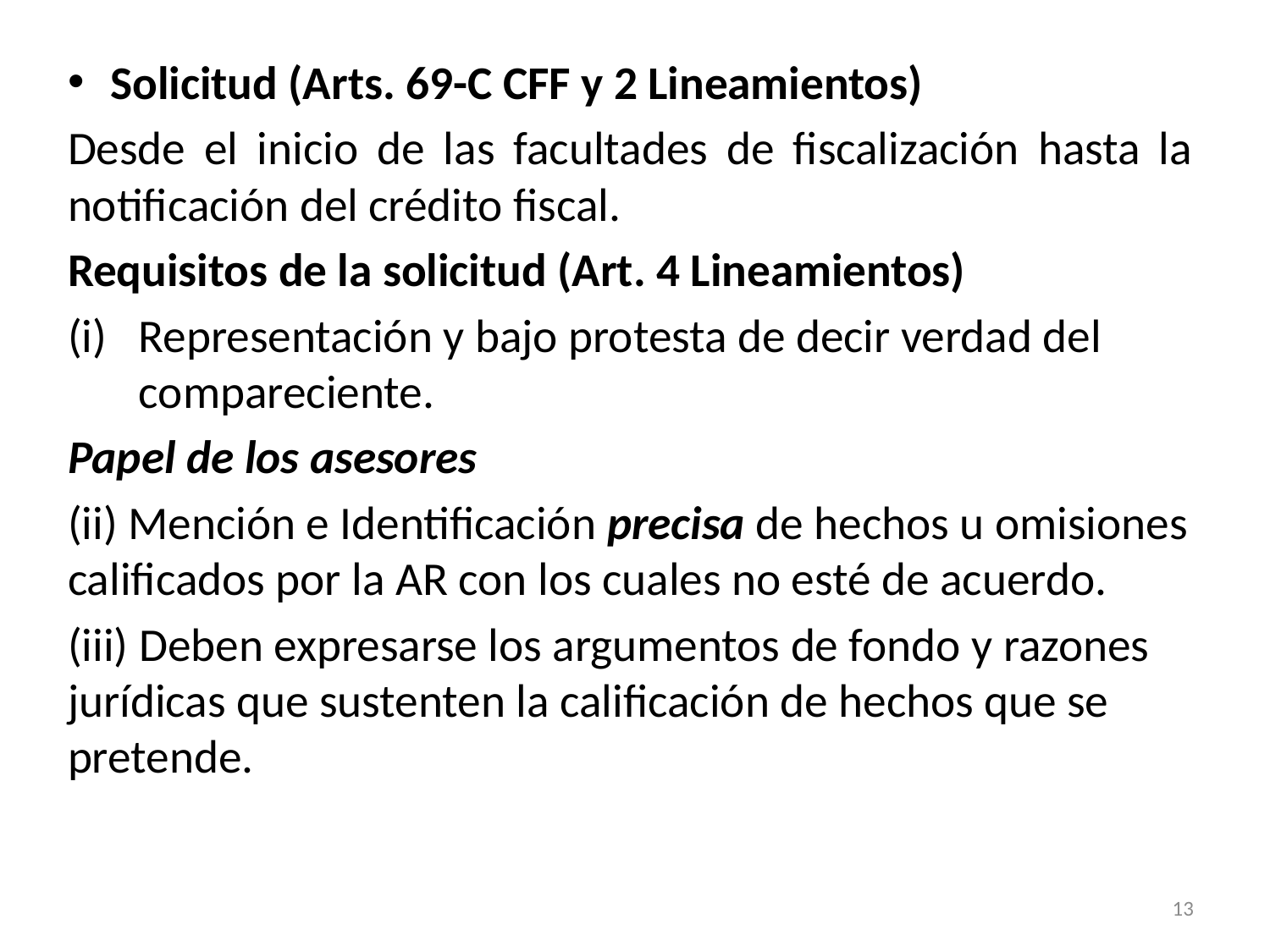

Solicitud (Arts. 69-C CFF y 2 Lineamientos)
Desde el inicio de las facultades de fiscalización hasta la notificación del crédito fiscal.
Requisitos de la solicitud (Art. 4 Lineamientos)
Representación y bajo protesta de decir verdad del compareciente.
Papel de los asesores
(ii) Mención e Identificación precisa de hechos u omisiones calificados por la AR con los cuales no esté de acuerdo.
(iii) Deben expresarse los argumentos de fondo y razones jurídicas que sustenten la calificación de hechos que se pretende.

13